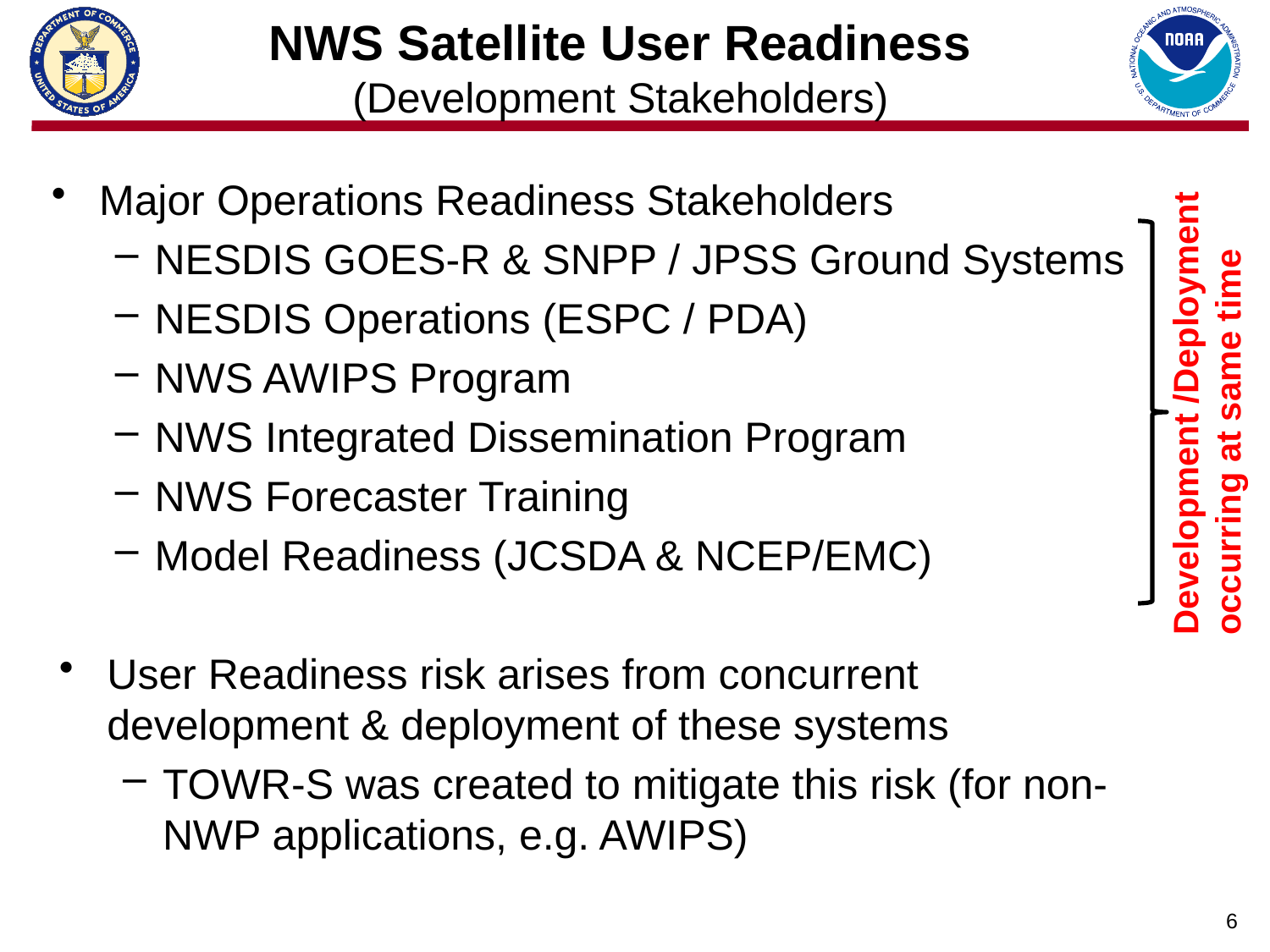

# NWS Satellite User Readiness (Development Stakeholders)
Major Operations Readiness Stakeholders
NESDIS GOES-R & SNPP / JPSS Ground Systems
NESDIS Operations (ESPC / PDA)
NWS AWIPS Program
NWS Integrated Dissemination Program
NWS Forecaster Training
Model Readiness (JCSDA & NCEP/EMC)

User Readiness risk arises from concurrent development & deployment of these systems
TOWR-S was created to mitigate this risk (for non-NWP applications, e.g. AWIPS)

Development /Deployment occurring at same time
6